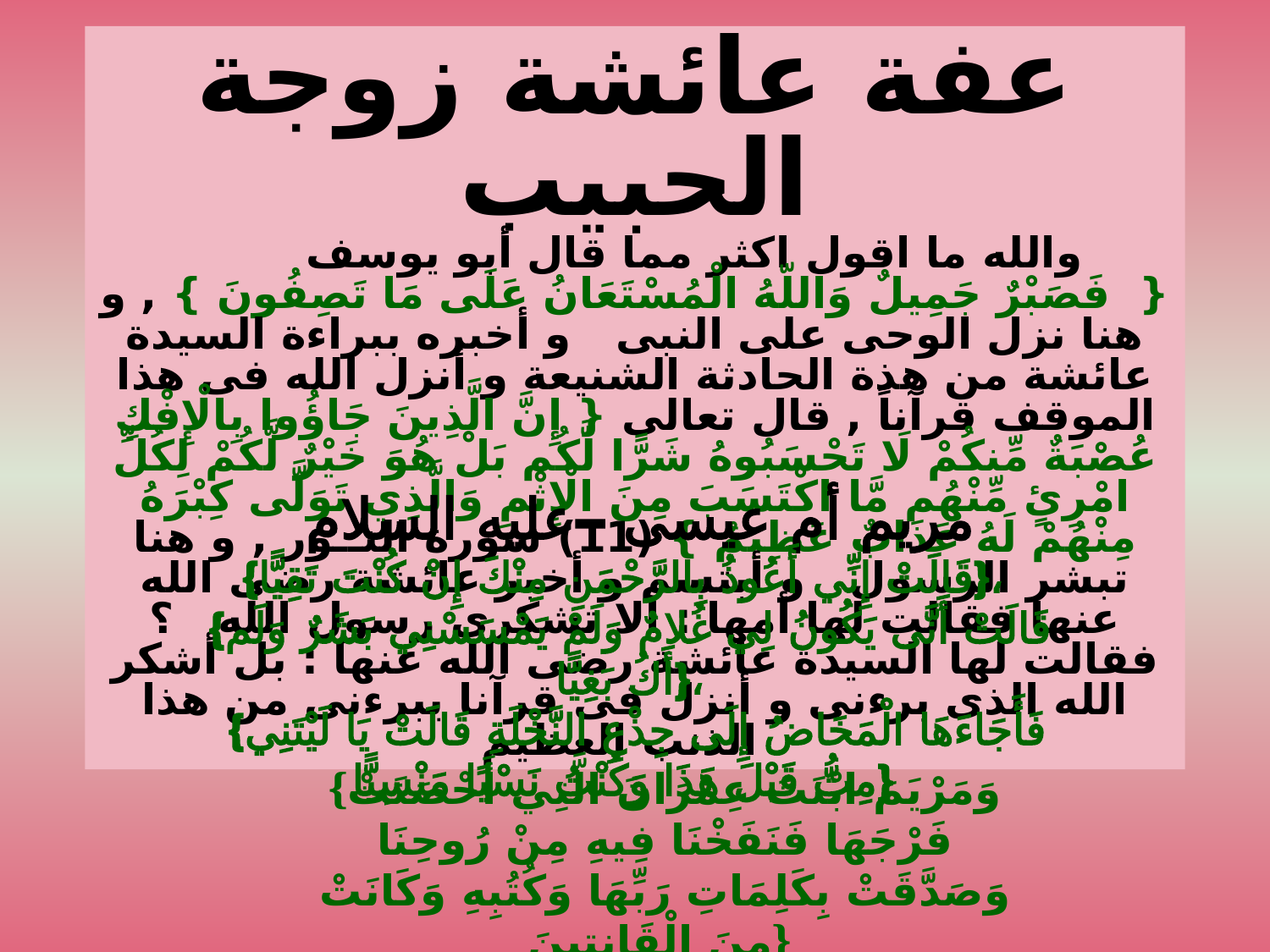

عفة عائشة زوجة الحبيب
        والله ما اقول اكثر مما قال أبو يوسف {  فَصَبْرٌ جَمِيلٌ وَاللّهُ الْمُسْتَعَانُ عَلَى مَا تَصِفُونَ } , و هنا نزل الوحى على النبى   و أخبره ببراءة السيدة عائشة من هذة الحادثة الشنيعة و أنزل الله فى هذا الموقف قرآناً , قال تعالى { إِنَّ الَّذِينَ جَاؤُوا بِالْإِفْكِ عُصْبَةٌ مِّنكُمْ لَا تَحْسَبُوهُ شَرًّا لَّكُم بَلْ هُوَ خَيْرٌ لَّكُمْ لِكُلِّ امْرِئٍ مِّنْهُم مَّا اكْتَسَبَ مِنَ الْإِثْمِ وَالَّذِي تَوَلَّى كِبْرَهُ مِنْهُمْ لَهُ عَذَابٌ عَظِيمٌ } (11) سورة النــور , و هنا تبشر الرسول   و أبتسم و أخبر عائشة رضى الله عنها فقالت لها أمها : آلا تشكرى رسول الله   ؟ فقالت لها السيدة عائشة رضى الله عنها : بل أشكر الله الذى برءنى و أنزل فى قرآنا يبرءنى من هذا الذنب العظيم .
  مريم أم عيسى –عليه السلام
{قَالَتْ إِنِّي أَعُوذُ بِالرَّحْمَنِ مِنْكَ إِنْ كُنْتَ تَقِيًّا}،
{قَالَتْ أَنَّى يَكُونُ لِي غُلامٌ وَلَمْ يَمْسَسْنِي بَشَرٌ وَلَم أَكُ بَغِيًّا}،
 {فَأَجَاءَهَا الْمَخَاضُ إِلَى جِذْعِ النَّخْلَةِ قَالَتْ يَا لَيْتَنِي مِتُّ قَبْلَ هَذَا وَكُنْتُ نَسْيًا مَنْسِيًّا}
{وَمَرْيَمَ ابْنَتَ عِمْرَانَ الَّتِي أَحْصَنَتْ فَرْجَهَا فَنَفَخْنَا فِيهِ مِنْ رُوحِنَا وَصَدَّقَتْ بِكَلِمَاتِ رَبِّهَا وَكُتُبِهِ وَكَانَتْ مِنَ الْقَانِتِينَ}